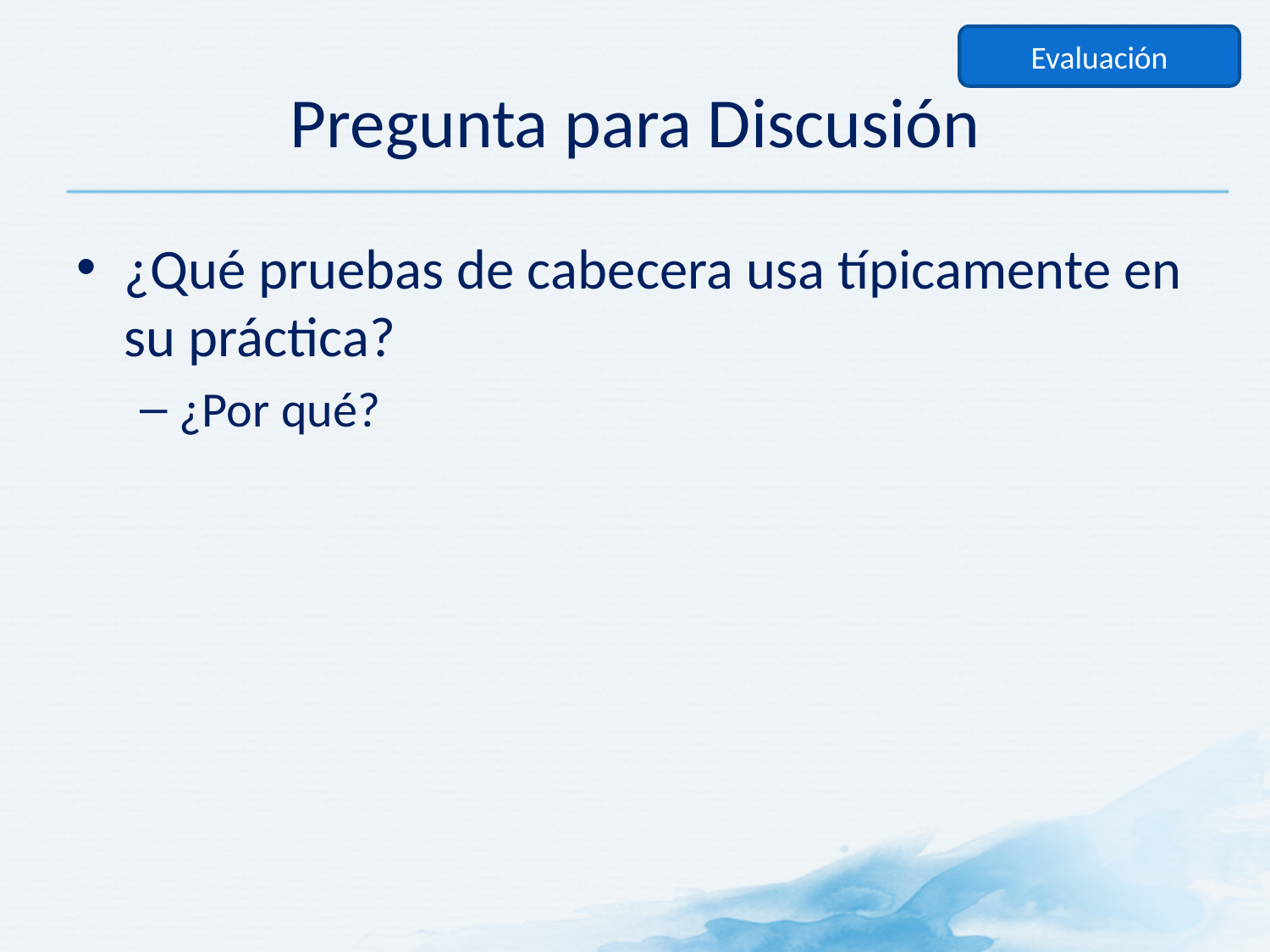

Evaluación
# Pregunta para Discusión
¿Qué pruebas de cabecera usa típicamente en su práctica?
¿Por qué?